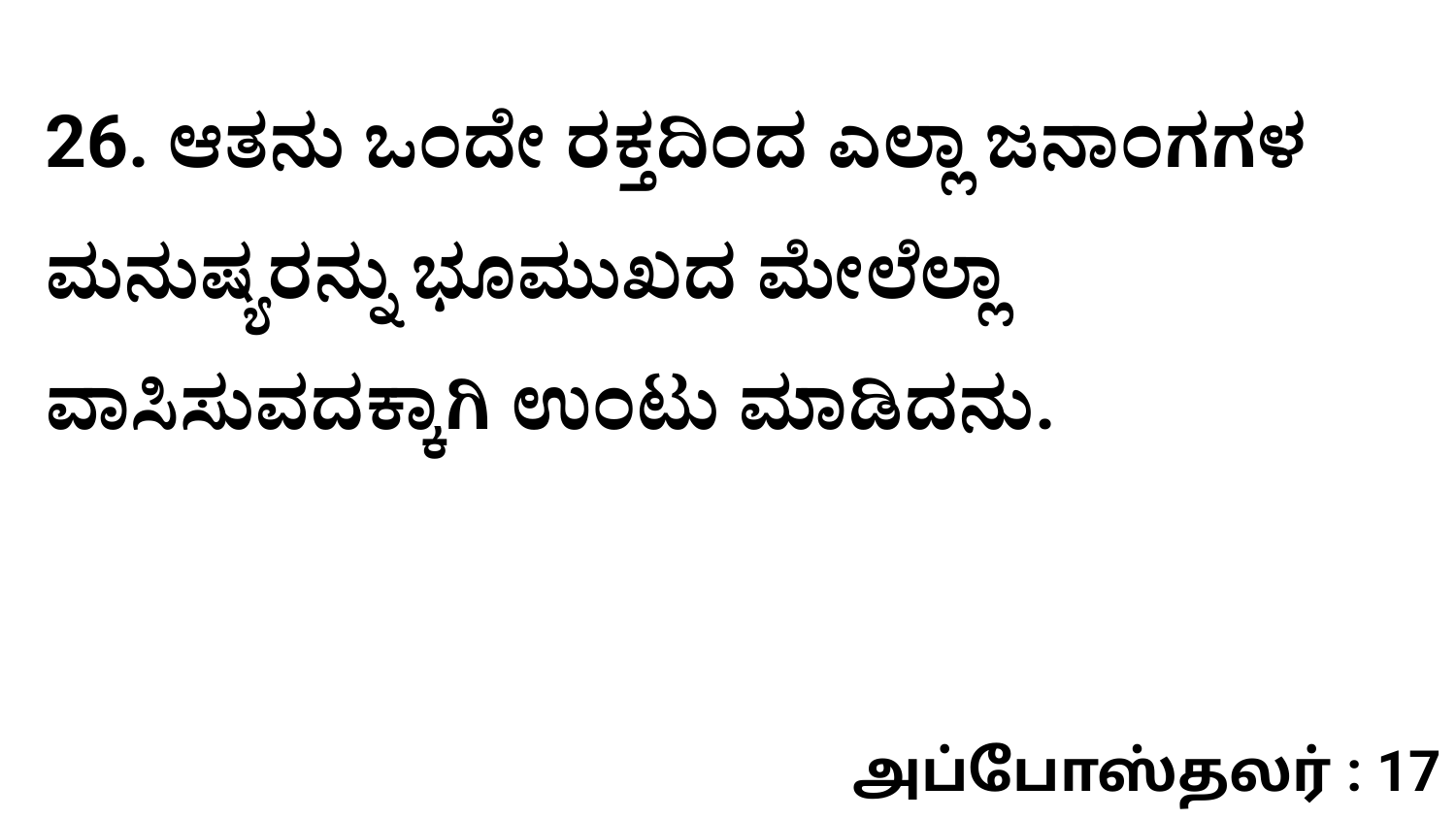

26. ಆತನು ಒಂದೇ ರಕ್ತದಿಂದ ಎಲ್ಲಾ ಜನಾಂಗಗಳ ಮನುಷ್ಯರನ್ನು ಭೂಮುಖದ ಮೇಲೆಲ್ಲಾ ವಾಸಿಸುವದಕ್ಕಾಗಿ ಉಂಟು ಮಾಡಿದನು.
அப்போஸ்தலர் : 17